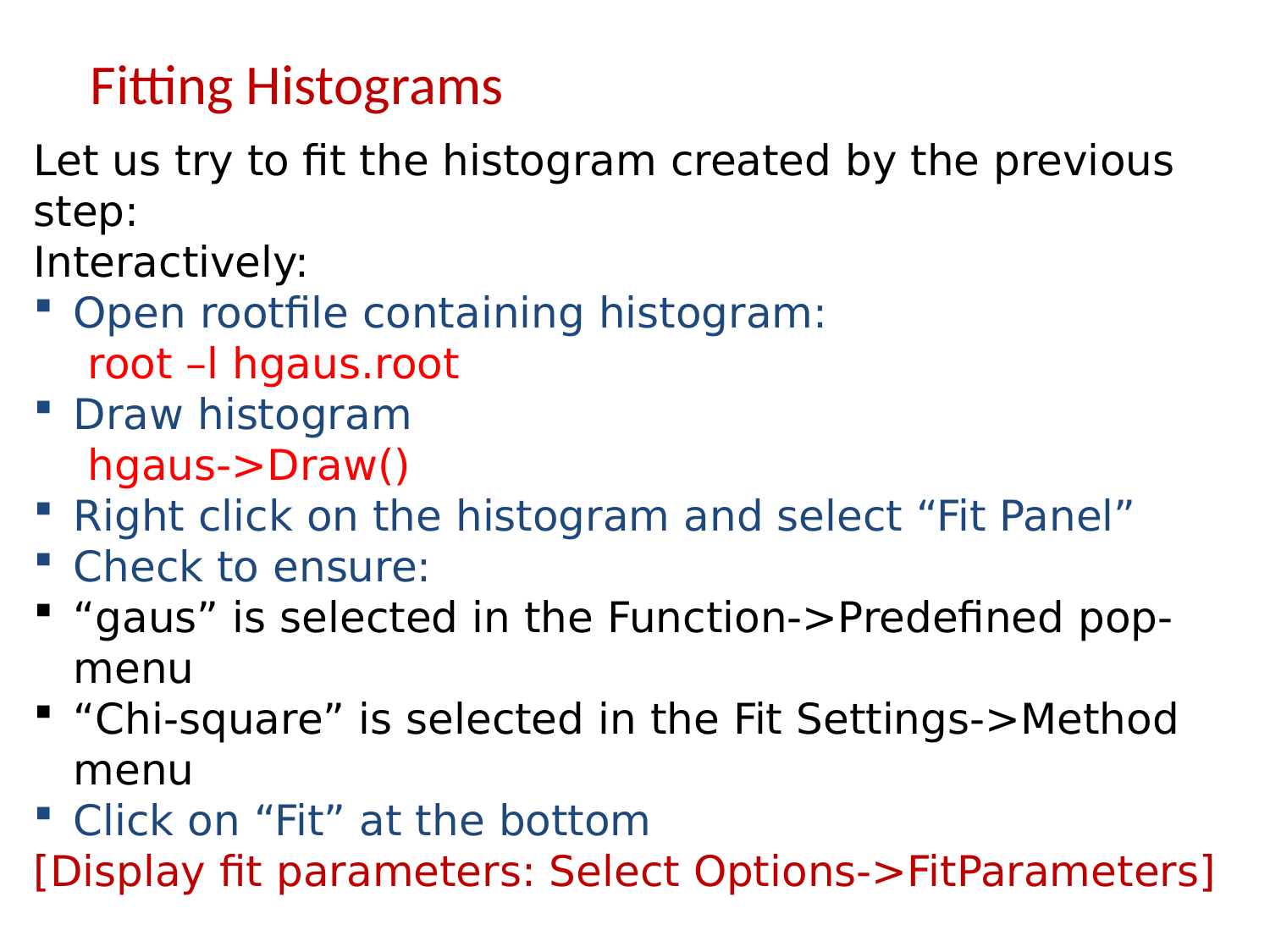

Fitting Histograms
Let us try to fit the histogram created by the previous step:
Interactively:
Open rootfile containing histogram:
    root –l hgaus.root
Draw histogram
    hgaus->Draw()
Right click on the histogram and select “Fit Panel”
Check to ensure:
“gaus” is selected in the Function->Predefined pop-menu
“Chi-square” is selected in the Fit Settings->Method menu
Click on “Fit” at the bottom
[Display fit parameters: Select Options->FitParameters]